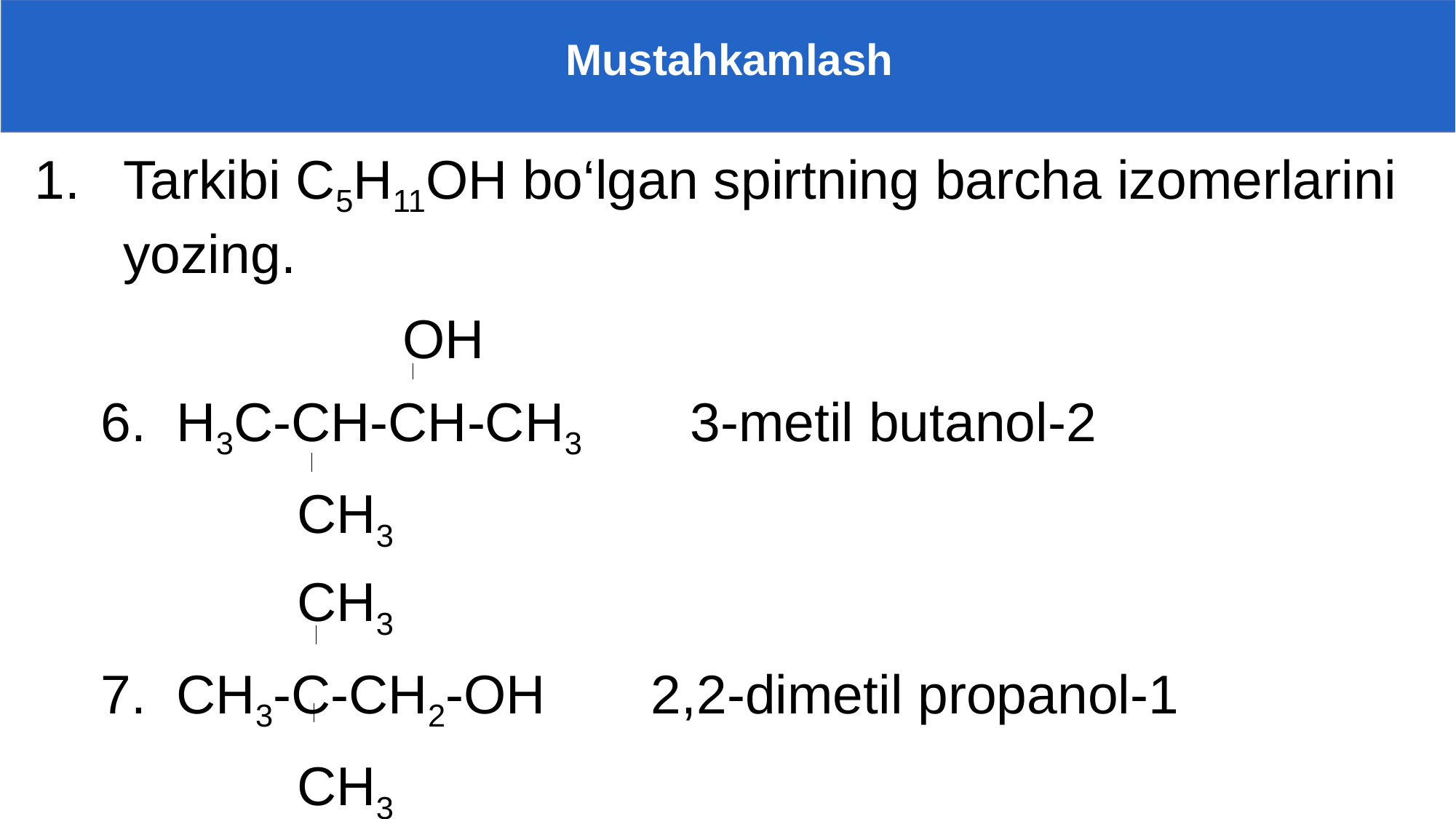

# Mustahkamlash
Tarkibi C5H11OH bo‘lgan spirtning barcha izomerlarini yozing.
                    OH
6.  H3C-CH-CH-CH3        3-metil butanol-2
             CH3
             CH3
7.  CH3-C-CH2-OH       2,2-dimetil propanol-1
             CH3